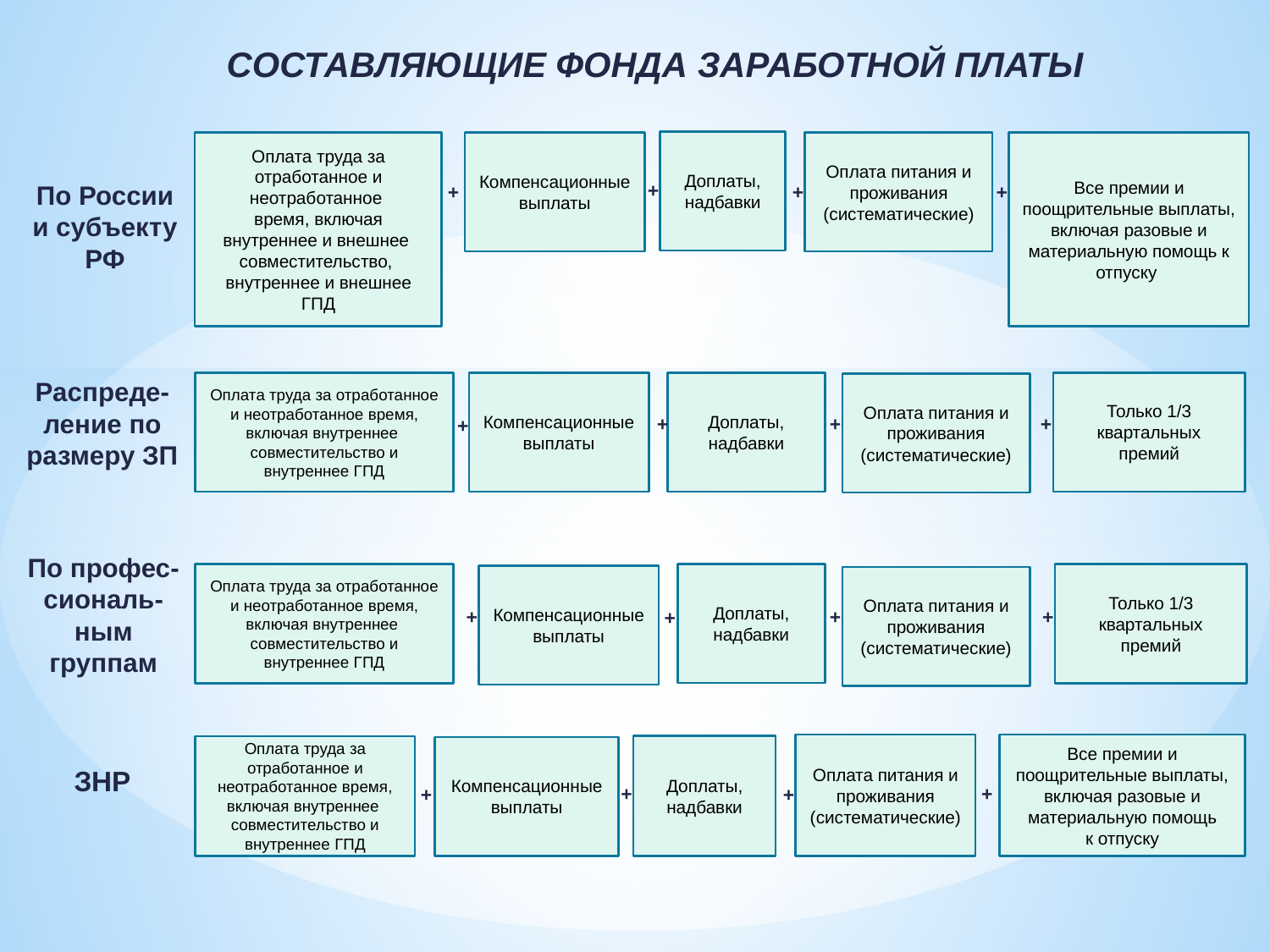

СОСТАВЛЯЮЩИЕ ФОНДА ЗАРАБОТНОЙ ПЛАТЫ
Доплаты, надбавки
Компенсационные выплаты
Оплата питания и проживания (систематические)
Оплата труда за отработанное и неотработанное
время, включая внутреннее и внешнее  совместительство,  внутреннее и внешнее ГПД
Все премии и поощрительные выплаты, включая разовые и материальную помощь к отпуску
По России и субъекту РФ
+
+
+
+
Распреде-ление по размеру ЗП
Компенсационные выплаты
Только 1/3 квартальных премий
Оплата труда за отработанное и неотработанное время, включая внутреннее  совместительство и внутреннее ГПД
Доплаты, надбавки
Оплата питания и проживания (систематические)
+
+
+
+
По профес-сиональ-ным группам
Доплаты, надбавки
Оплата труда за отработанное и неотработанное время, включая внутреннее  совместительство и внутреннее ГПД
Только 1/3 квартальных премий
Компенсационные выплаты
Оплата питания и проживания (систематические)
+
+
+
+
Оплата питания и проживания (систематические)
Все премии и поощрительные выплаты, включая разовые и материальную помощь
к отпуску
Доплаты, надбавки
Оплата труда за отработанное и неотработанное время, включая внутреннее  совместительство и внутреннее ГПД
Компенсационные выплаты
ЗНР
+
+
+
+